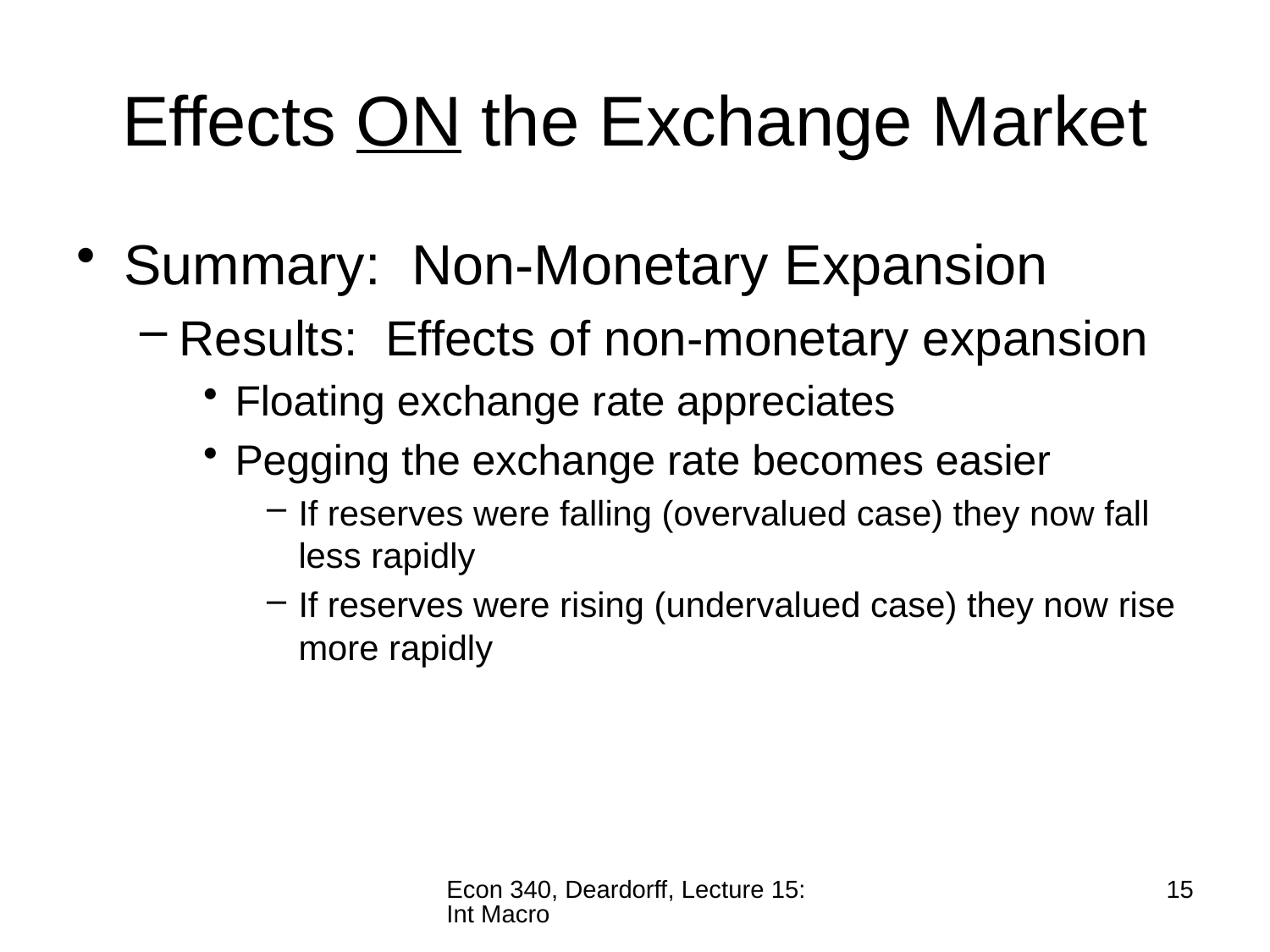

# Effects ON the Exchange Market
Summary:  Non-Monetary Expansion
Results:  Effects of non-monetary expansion
Floating exchange rate appreciates
Pegging the exchange rate becomes easier
If reserves were falling (overvalued case) they now fall less rapidly
If reserves were rising (undervalued case) they now rise more rapidly

Econ 340, Deardorff, Lecture 15:  Int Macro
15